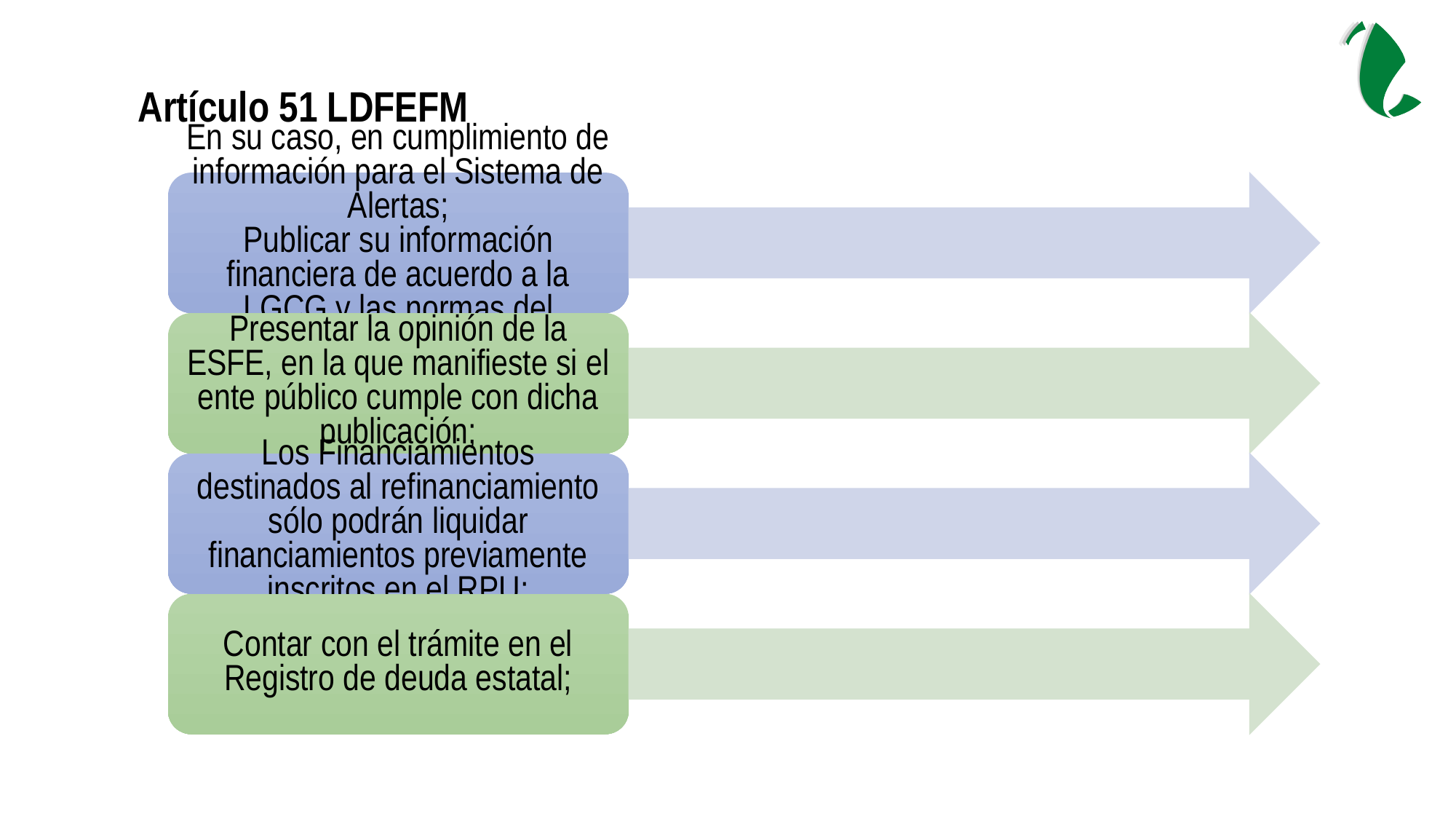

Artículo 51 LDFEFM
En su caso, en cumplimiento de información para el Sistema de Alertas;
Contar con el trámite en el Registro de deuda estatal;
Los Financiamientos destinados al refinanciamiento sólo podrán liquidar financiamientos previamente inscritos en el RPU;